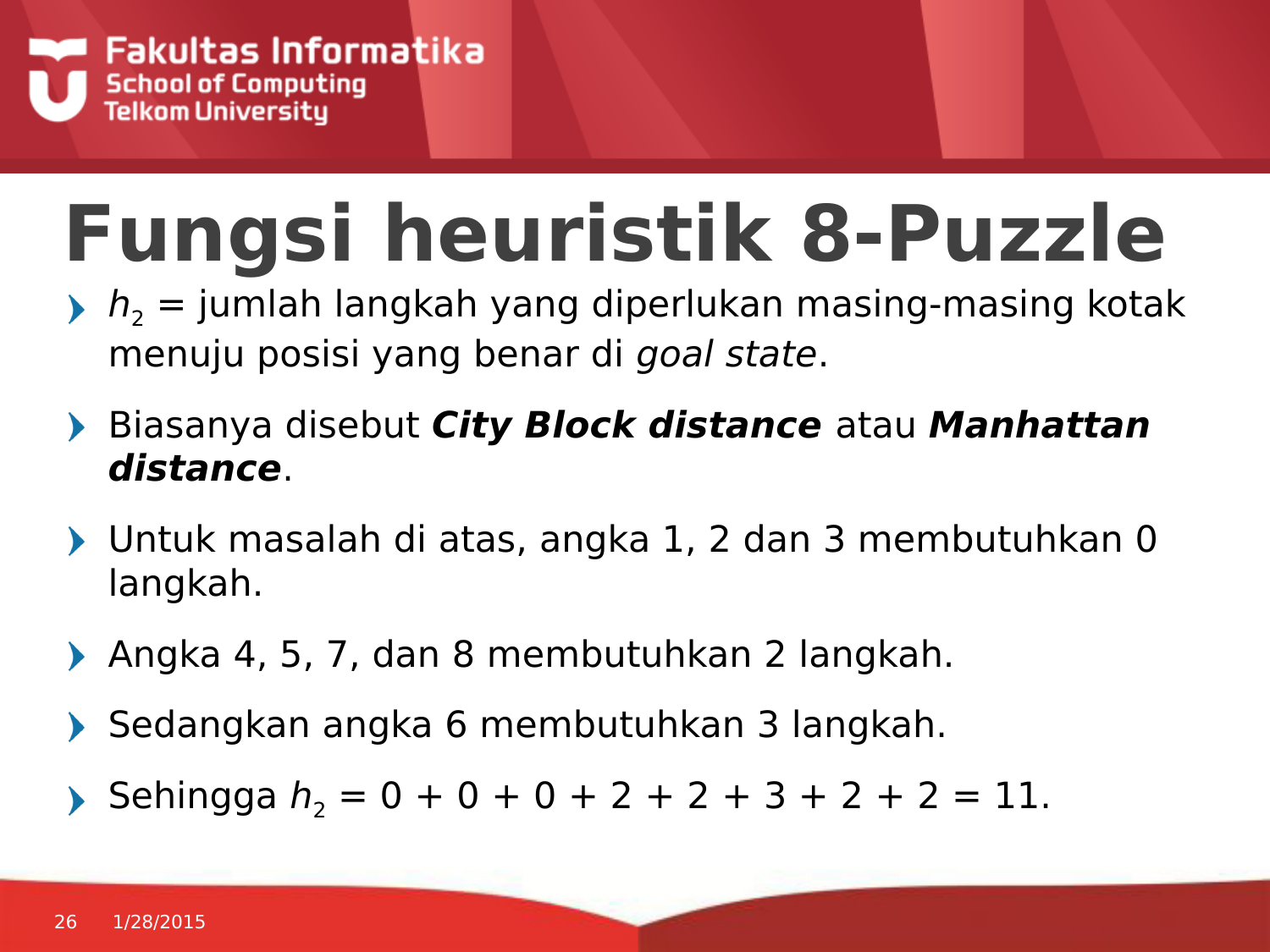

# Fungsi heuristik 8-Puzzle
h2 = jumlah langkah yang diperlukan masing-masing kotak menuju posisi yang benar di goal state.
Biasanya disebut City Block distance atau Manhattan distance.
Untuk masalah di atas, angka 1, 2 dan 3 membutuhkan 0 langkah.
Angka 4, 5, 7, dan 8 membutuhkan 2 langkah.
Sedangkan angka 6 membutuhkan 3 langkah.
Sehingga h2 = 0 + 0 + 0 + 2 + 2 + 3 + 2 + 2 = 11.

26
1/28/2015